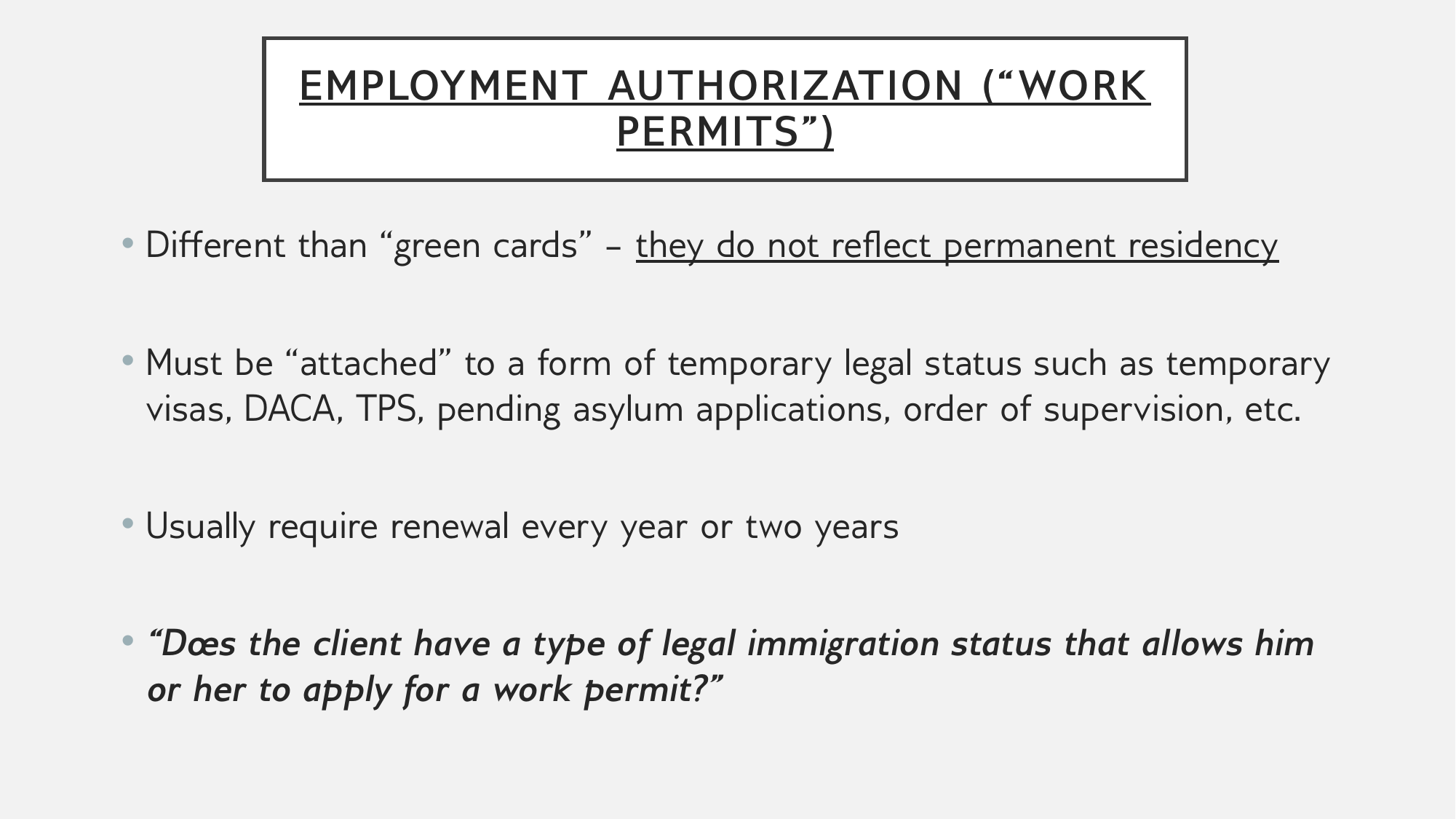

# Employment authorization (“Work Permits”)
Different than “green cards” – they do not reflect permanent residency

Must be “attached” to a form of temporary legal status such as temporary visas, DACA, TPS, pending asylum applications, order of supervision, etc.

Usually require renewal every year or two years

“Does the client have a type of legal immigration status that allows him or her to apply for a work permit?”